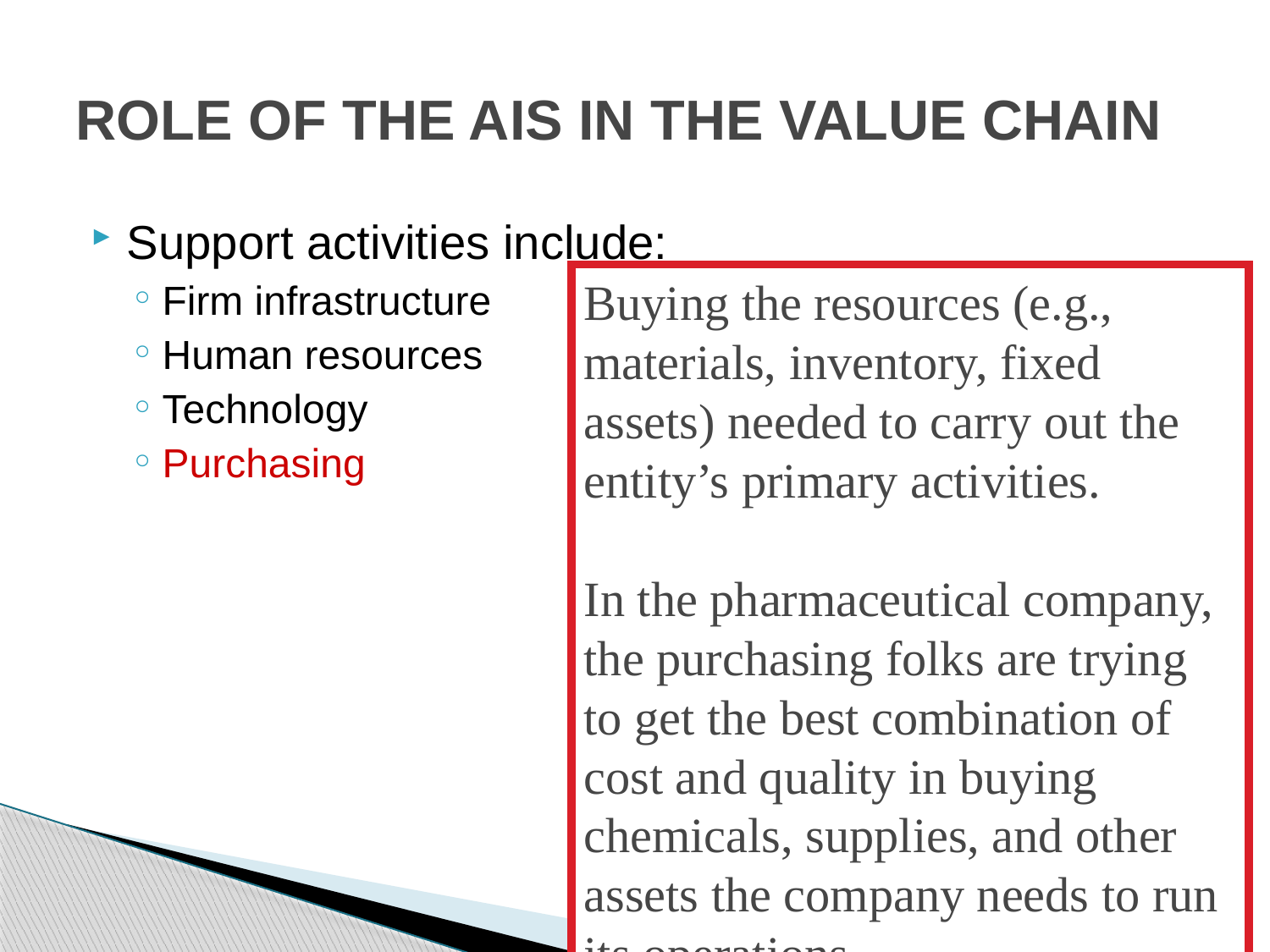

# ROLE OF THE AIS IN THE VALUE CHAIN
Support activities include:
Firm infrastructure
Human resources
Technology
Purchasing
Buying the resources (e.g., materials, inventory, fixed assets) needed to carry out the entity’s primary activities.

In the pharmaceutical company, the purchasing folks are trying to get the best combination of cost and quality in buying chemicals, supplies, and other assets the company needs to run its operations.